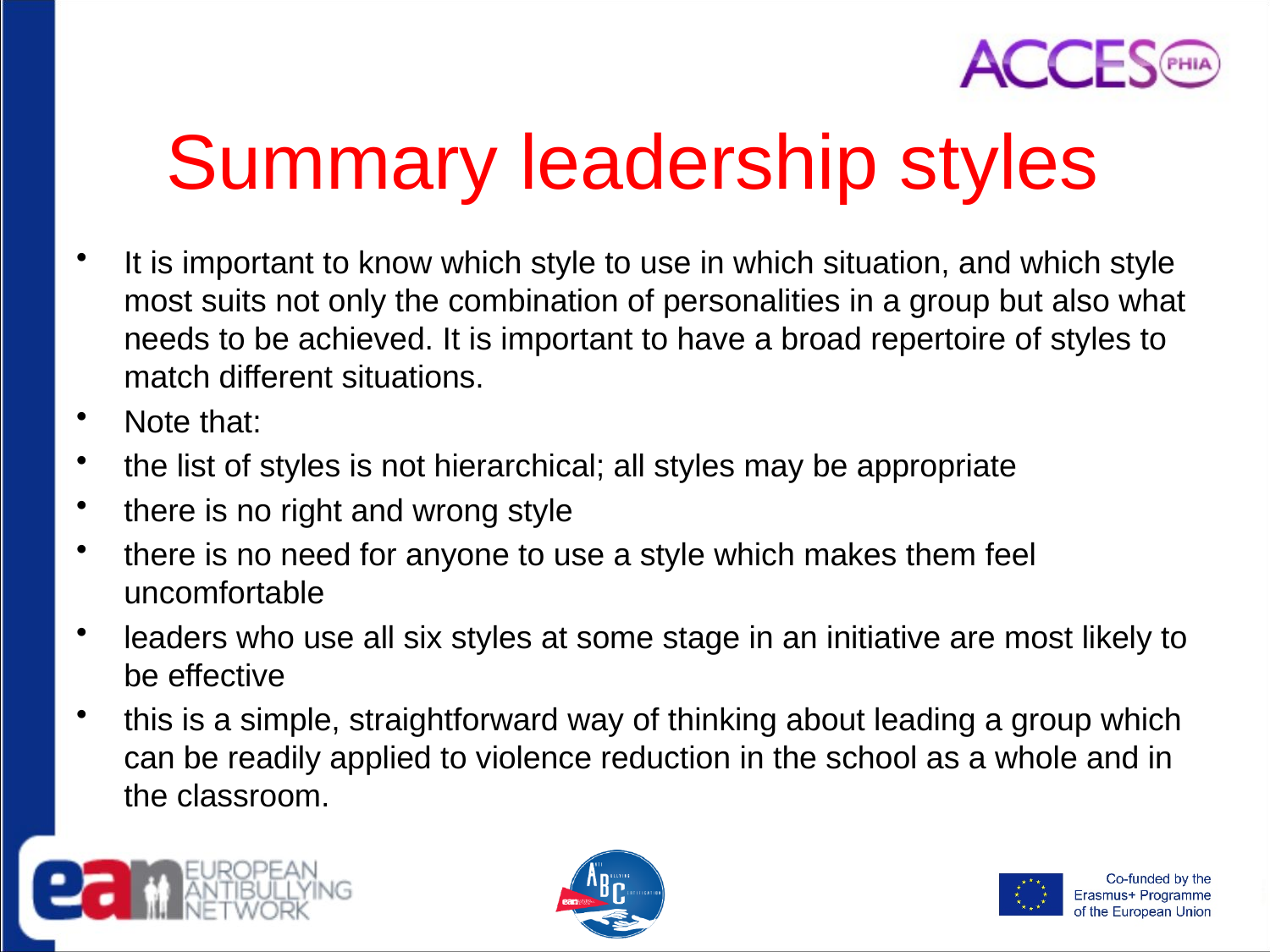

# Summary leadership styles
It is important to know which style to use in which situation, and which style most suits not only the combination of personalities in a group but also what needs to be achieved. It is important to have a broad repertoire of styles to match different situations.
Note that:
the list of styles is not hierarchical; all styles may be appropriate
there is no right and wrong style
there is no need for anyone to use a style which makes them feel uncomfortable
leaders who use all six styles at some stage in an initiative are most likely to be effective
this is a simple, straightforward way of thinking about leading a group which can be readily applied to violence reduction in the school as a whole and in the classroom.